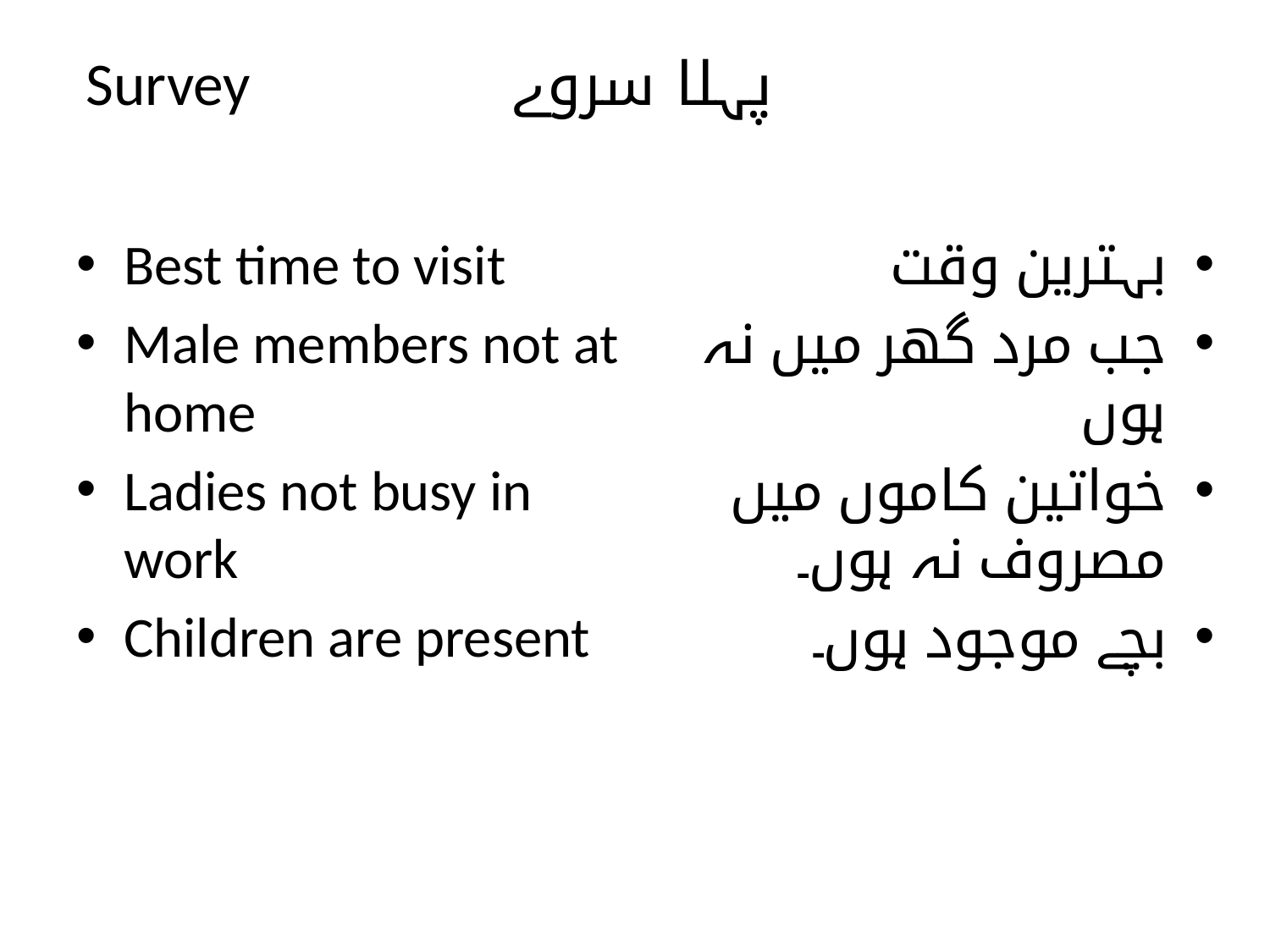

# Survey                   پہلا سروے
Best time to visit
Male members not at home
Ladies not busy in work
Children are present

بہترین وقت
جب مرد گھر میں نہ ہوں
خواتین کاموں میں مصروف نہ ہوں۔
بچے موجود ہوں۔